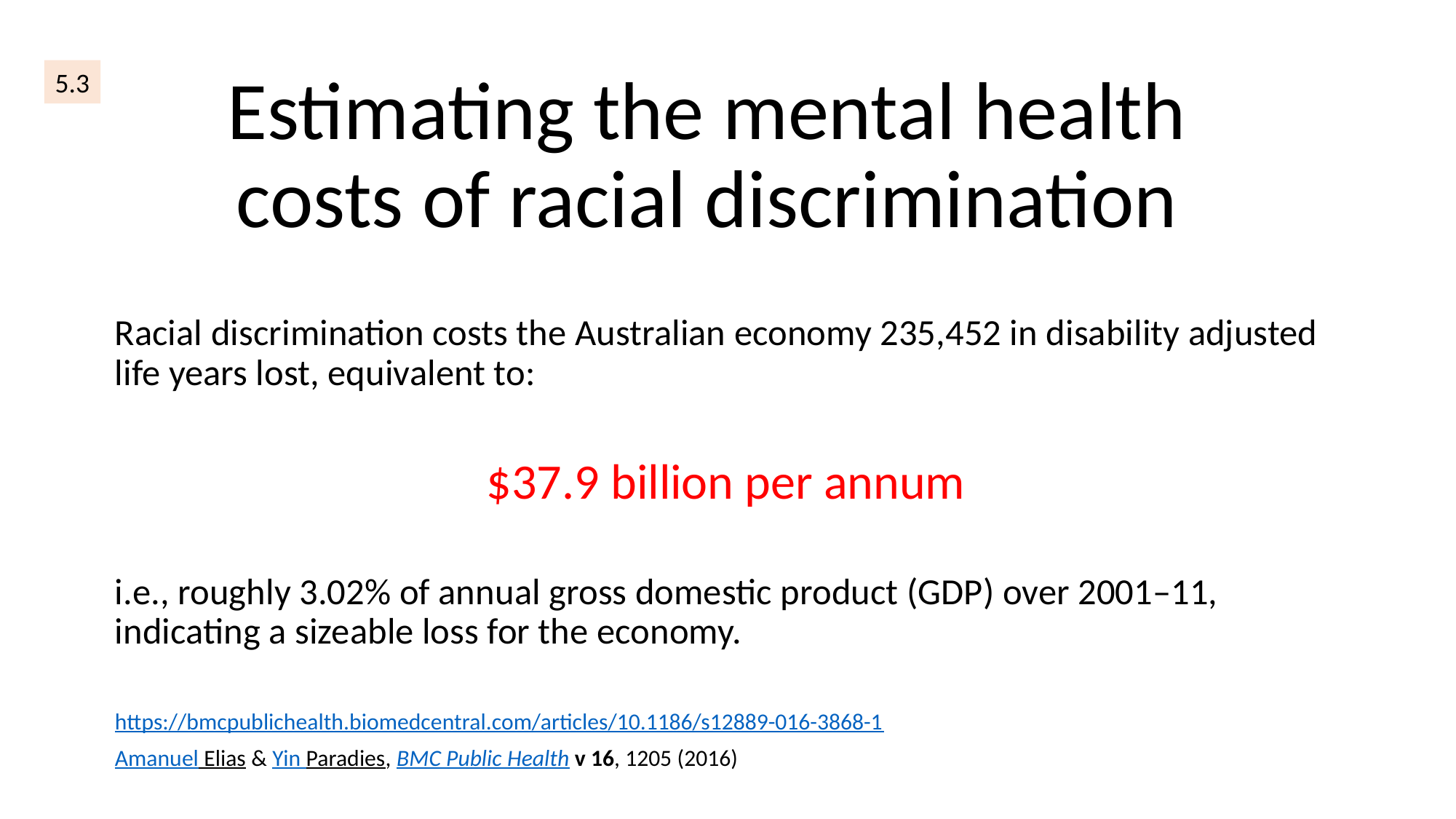

5.3
# Estimating the mental health costs of racial discrimination

Racial discrimination costs the Australian economy 235,452 in disability adjusted life years lost, equivalent to:

$37.9 billion per annum

i.e., roughly 3.02% of annual gross domestic product (GDP) over 2001–11, indicating a sizeable loss for the economy.

https://bmcpublichealth.biomedcentral.com/articles/10.1186/s12889-016-3868-1
Amanuel Elias & Yin Paradies, BMC Public Health v 16, 1205 (2016)